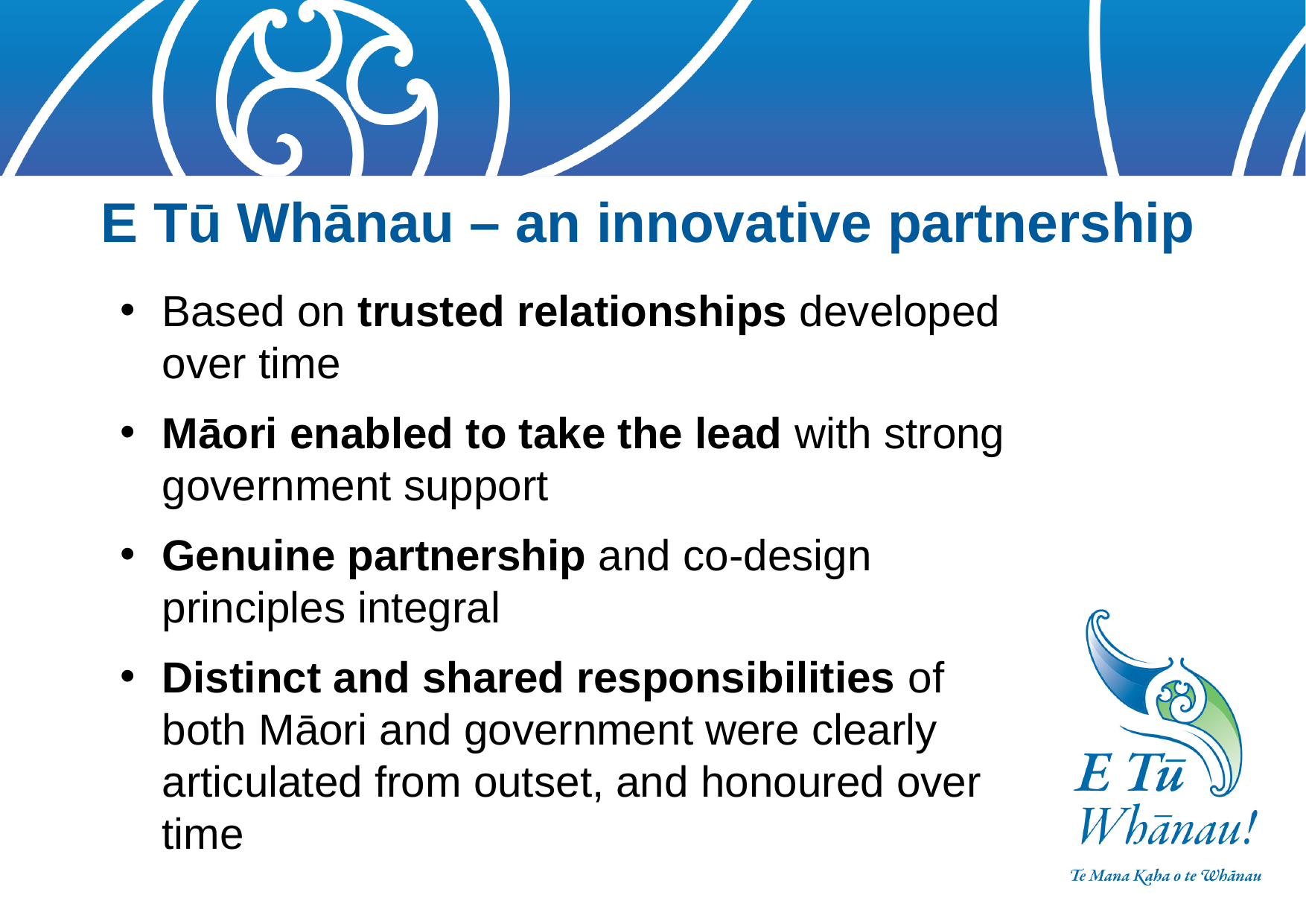

# E Tū Whānau – an innovative partnership
Based on trusted relationships developed over time
Māori enabled to take the lead with strong government support
Genuine partnership and co-design principles integral
Distinct and shared responsibilities of both Māori and government were clearly articulated from outset, and honoured over time